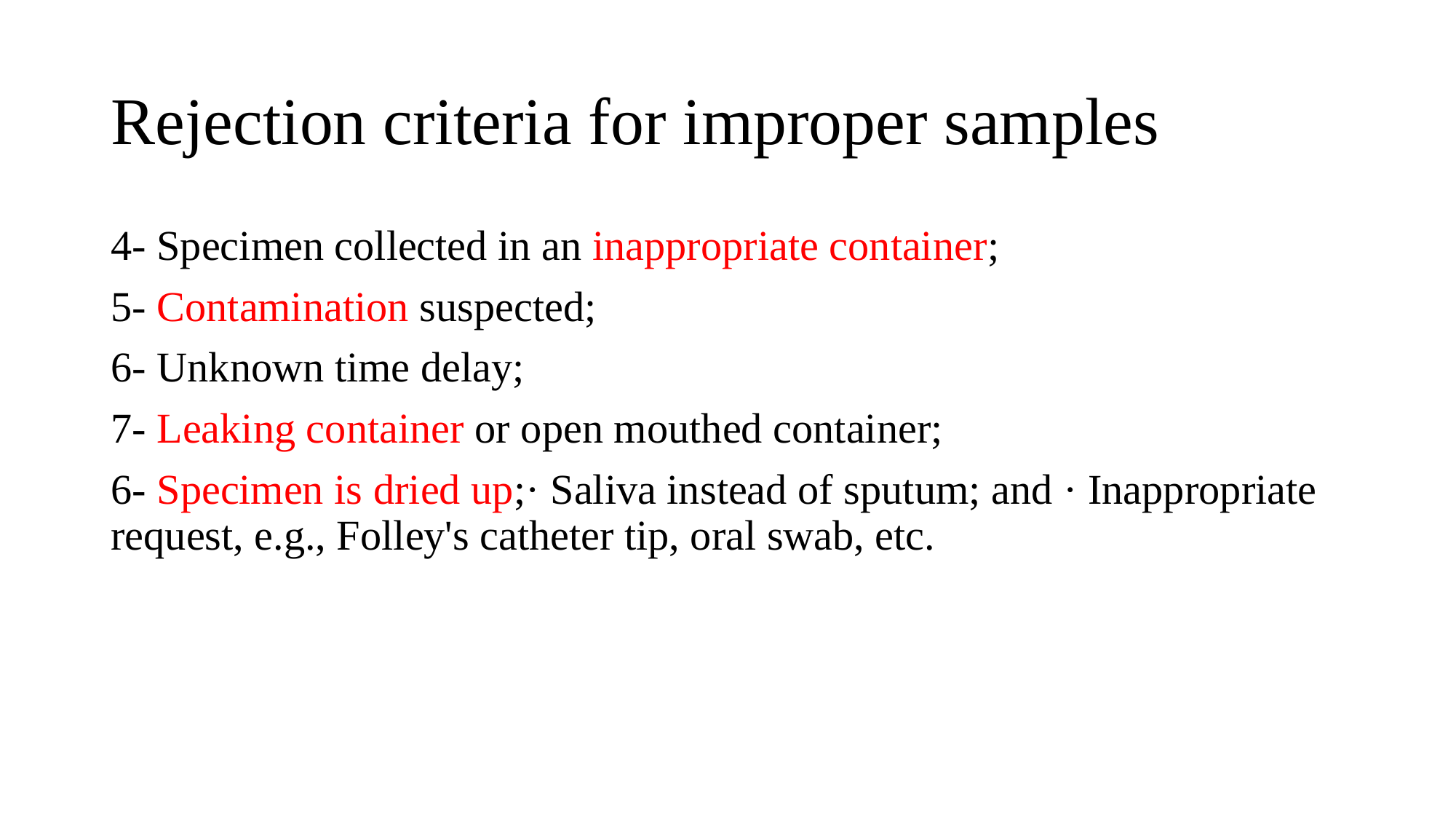

# Rejection criteria for improper samples
4- Specimen collected in an inappropriate container;
5- Contamination suspected;
6- Unknown time delay;
7- Leaking container or open mouthed container;
6- Specimen is dried up;· Saliva instead of sputum; and · Inappropriate request, e.g., Folley's catheter tip, oral swab, etc.